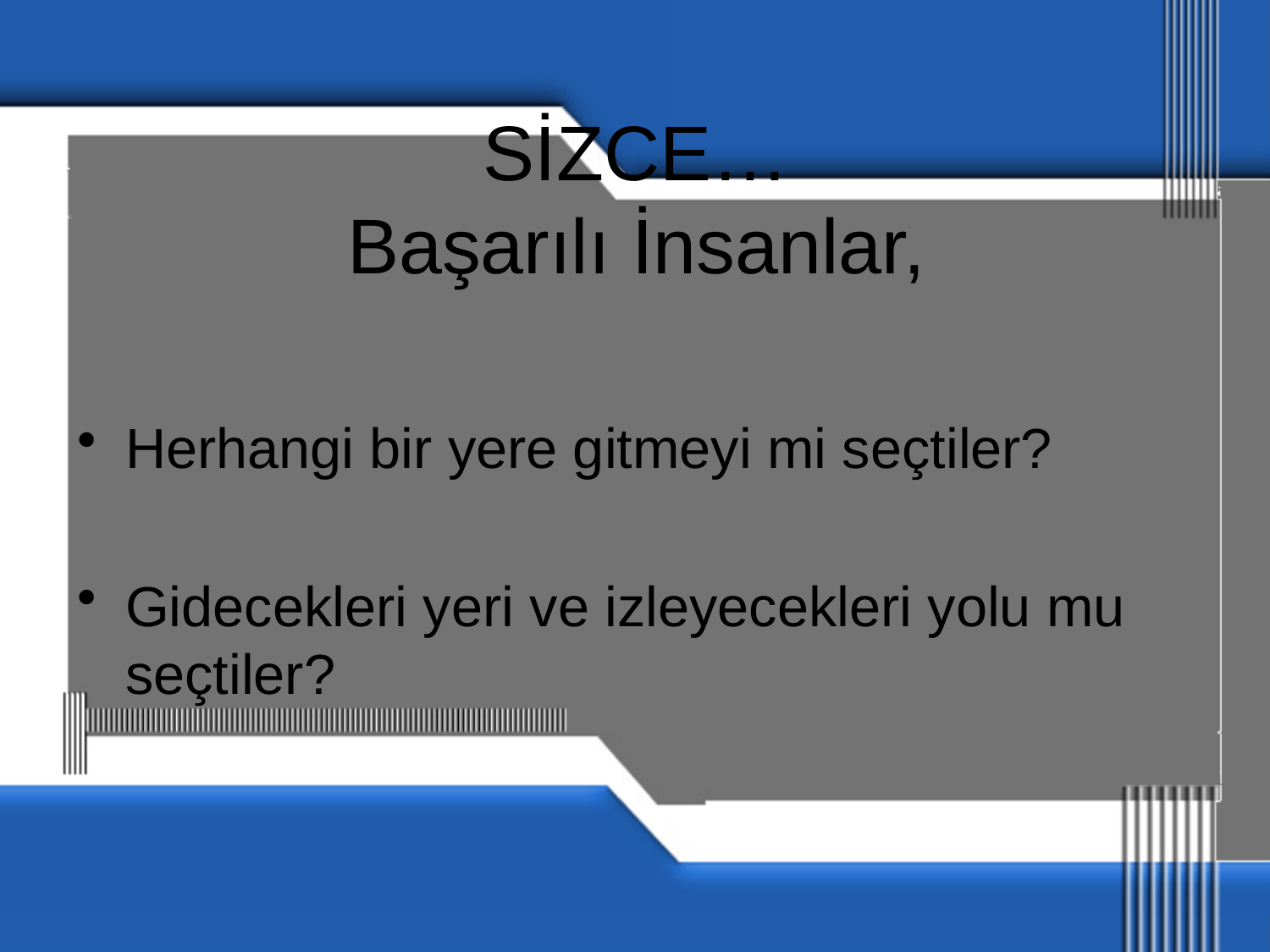

# SİZCE… Başarılı İnsanlar,
Herhangi bir yere gitmeyi mi seçtiler?

Gidecekleri yeri ve izleyecekleri yolu mu seçtiler?